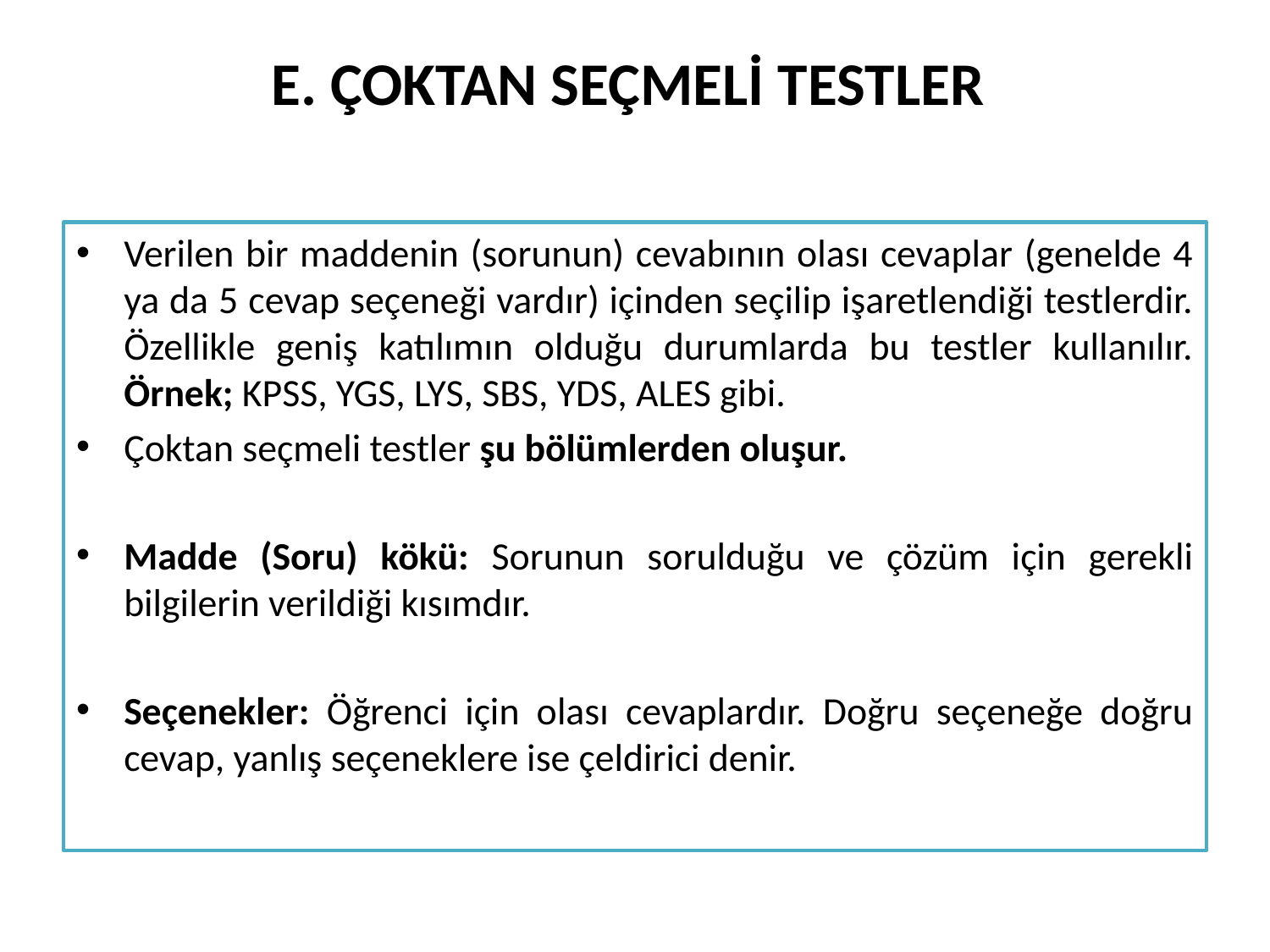

# E. ÇOKTAN SEÇMELİ TESTLER
Verilen bir maddenin (sorunun) cevabının olası cevaplar (genelde 4 ya da 5 cevap seçeneği vardır) içinden seçilip işaretlendiği testlerdir. Özellikle geniş katılımın olduğu durumlarda bu testler kullanılır. Örnek; KPSS, YGS, LYS, SBS, YDS, ALES gibi.
Çoktan seçmeli testler şu bölümlerden oluşur.

Madde (Soru) kökü: Sorunun sorulduğu ve çözüm için gerekli bilgilerin verildiği kısımdır.

Seçenekler: Öğrenci için olası cevaplardır. Doğru seçeneğe doğru cevap, yanlış seçeneklere ise çeldirici denir.